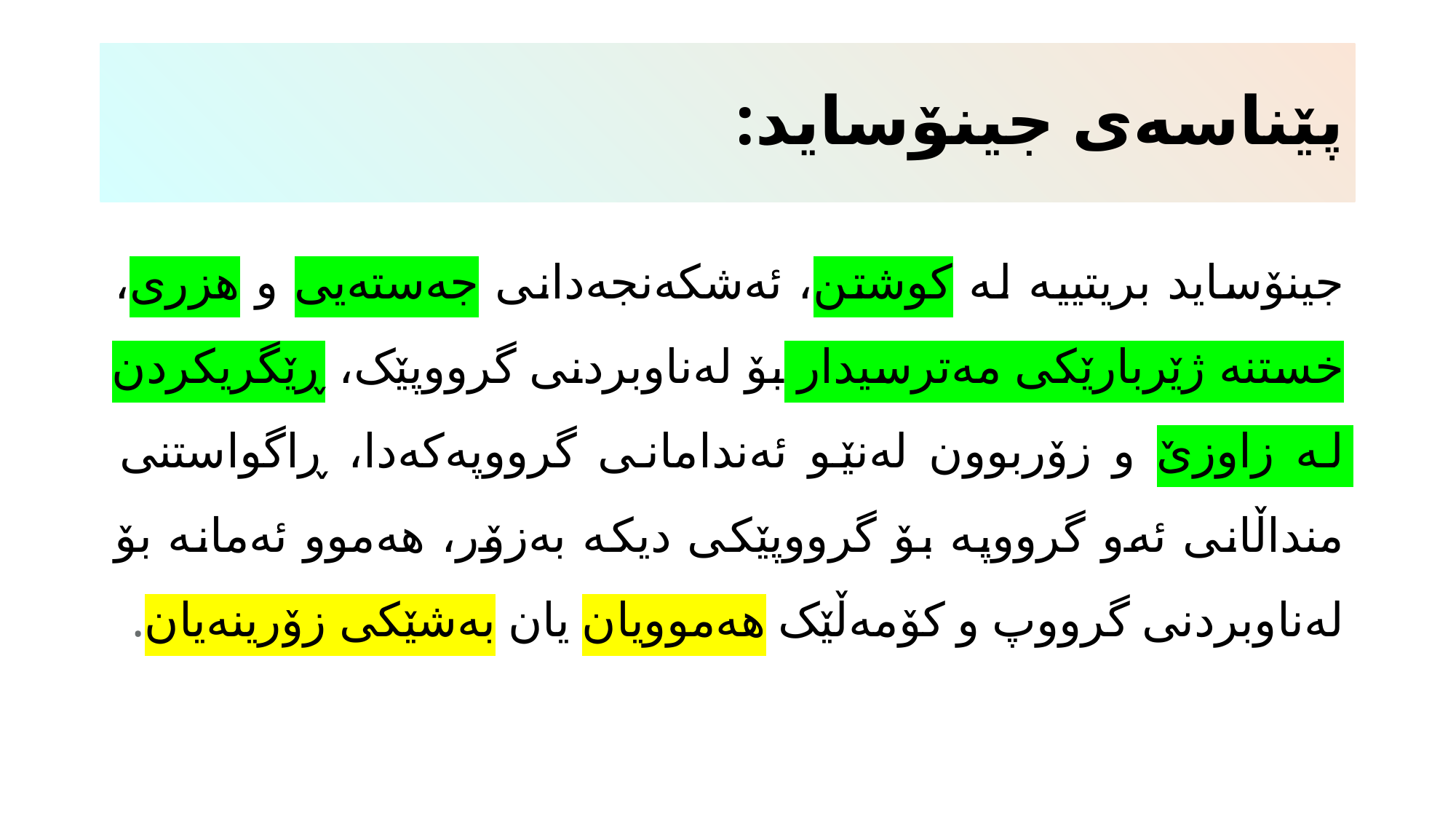

# پێناسەی جینۆساید:
جینۆساید بریتییە لە کوشتن، ئەشکەنجەدانی جەستەیی و ھزری، خستنە ژێربارێکی مەترسیدار بۆ لەناوبردنی گرووپێک، ڕێگریکردن لە زاوزێ و زۆربوون لەنێو ئەندامانی گرووپەکەدا، ڕاگواستنی منداڵانی ئەو گرووپە بۆ گرووپێکی دیکە بەزۆر، ھەموو ئەمانە بۆ لەناوبردنی گرووپ و کۆمەڵێک ھەموویان یان بەشێکی زۆرينەيان.